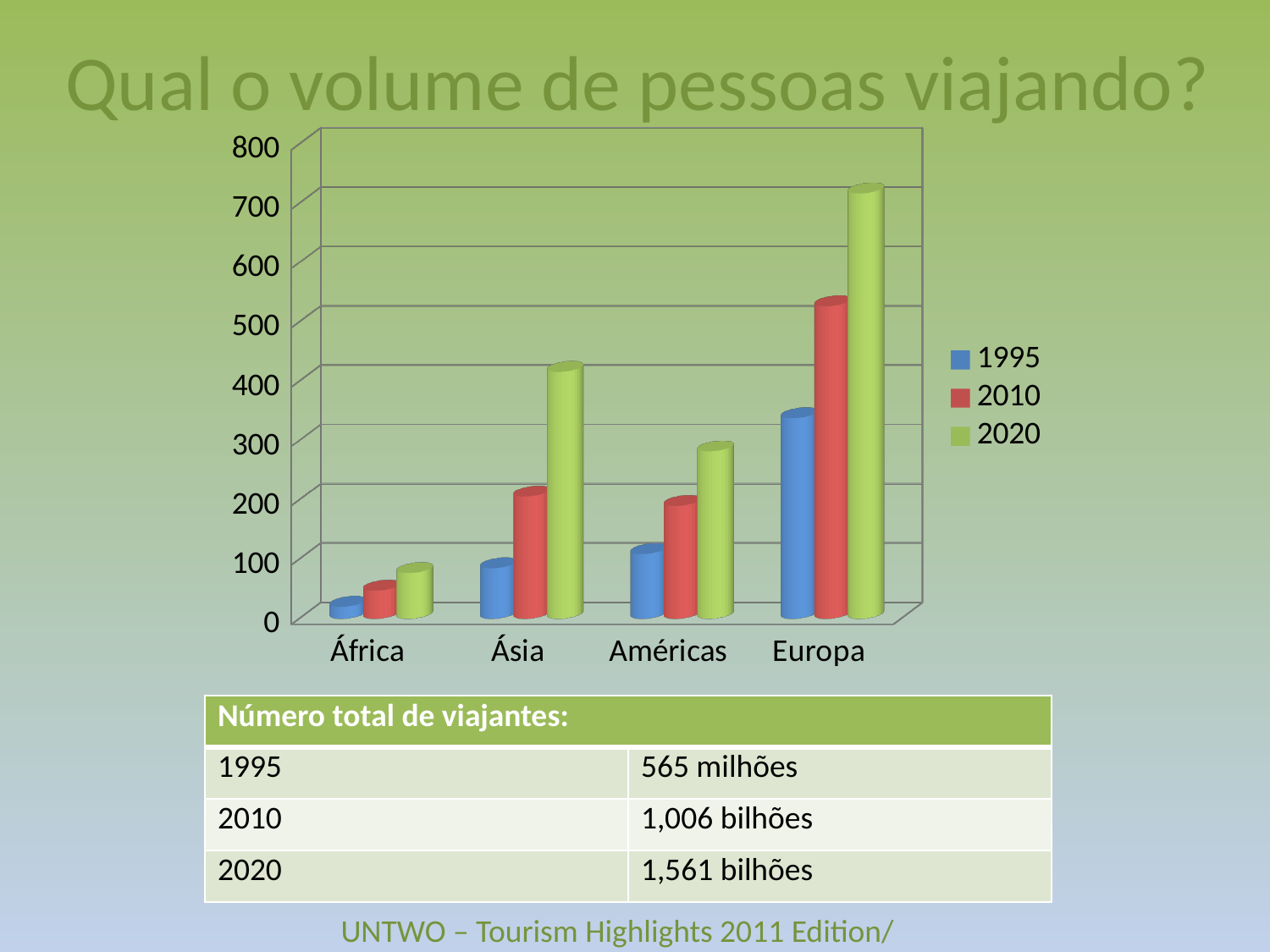

# Qual o volume de pessoas viajando?

[unsupported chart]

| Número total de viajantes: |  |
| --- | --- |
| 1995 | 565 milhões |
| 2010 | 1,006 bilhões |
| 2020 | 1,561 bilhões |
UNTWO – Tourism Highlights 2011 Edition/